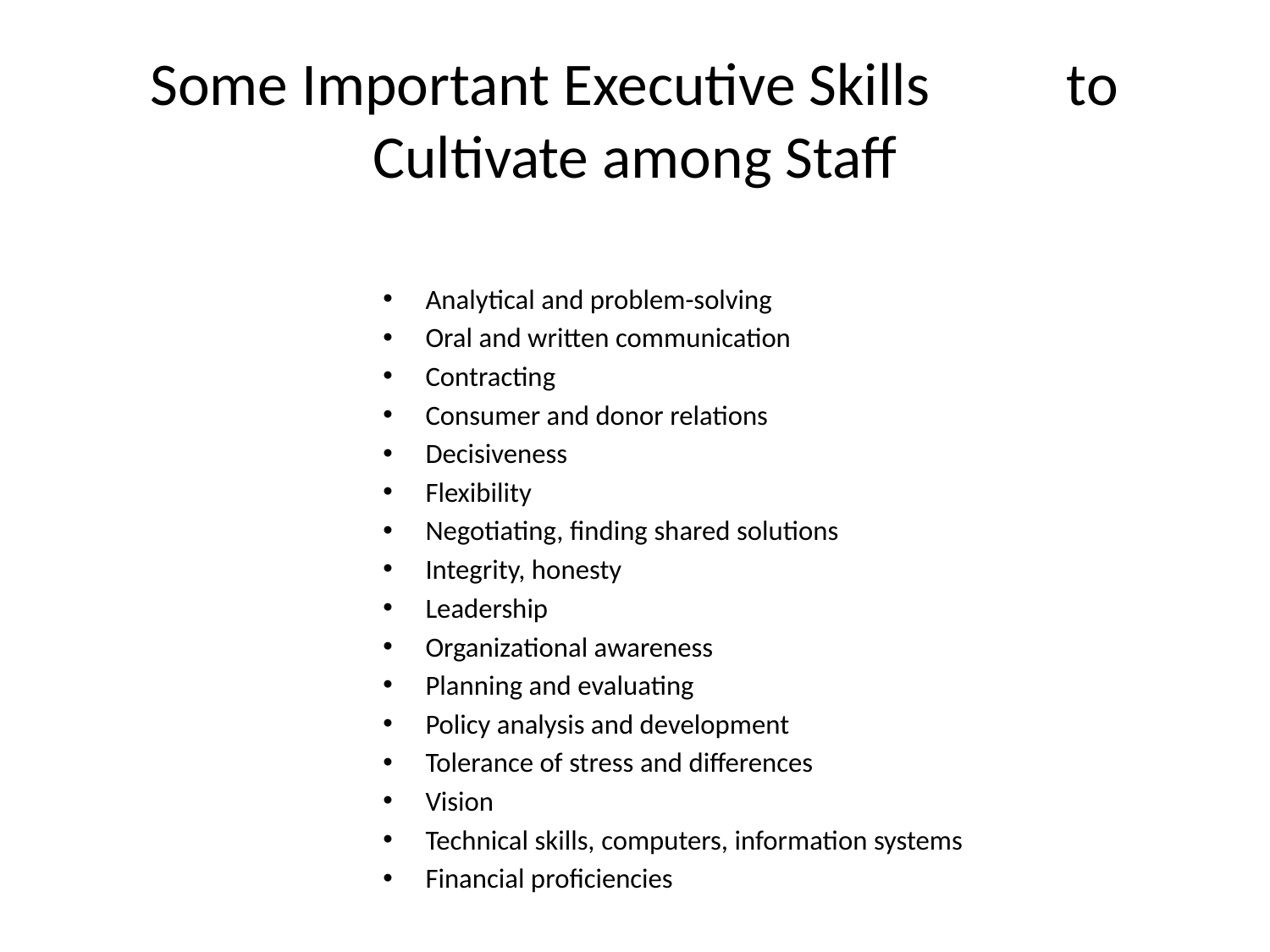

# Some Important Executive Skills          to Cultivate among Staff
Analytical and problem-solving
Oral and written communication
Contracting
Consumer and donor relations
Decisiveness
Flexibility
Negotiating, finding shared solutions
Integrity, honesty
Leadership
Organizational awareness
Planning and evaluating
Policy analysis and development
Tolerance of stress and differences
Vision
Technical skills, computers, information systems
Financial proficiencies